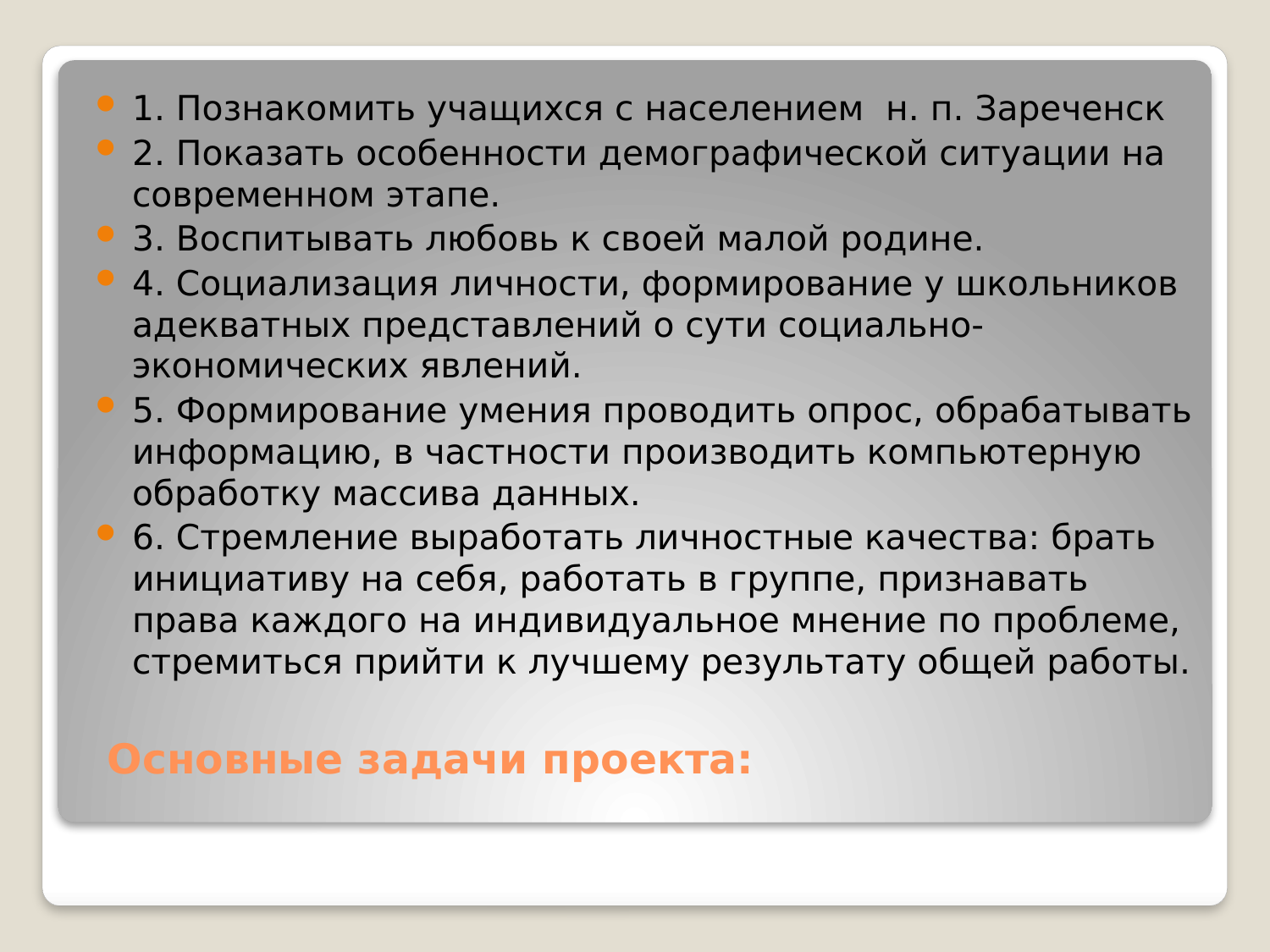

1. Познакомить учащихся с населением  н. п. Зареченск
2. Показать особенности демографической ситуации на современном этапе.
3. Воспитывать любовь к своей малой родине.
4. Социализация личности, формирование у школьников адекватных представлений о сути социально-экономических явлений.
5. Формирование умения проводить опрос, обрабатывать информацию, в частности производить компьютерную обработку массива данных.
6. Стремление выработать личностные качества: брать инициативу на себя, работать в группе, признавать права каждого на индивидуальное мнение по проблеме, стремиться прийти к лучшему результату общей работы.
# Основные задачи проекта: